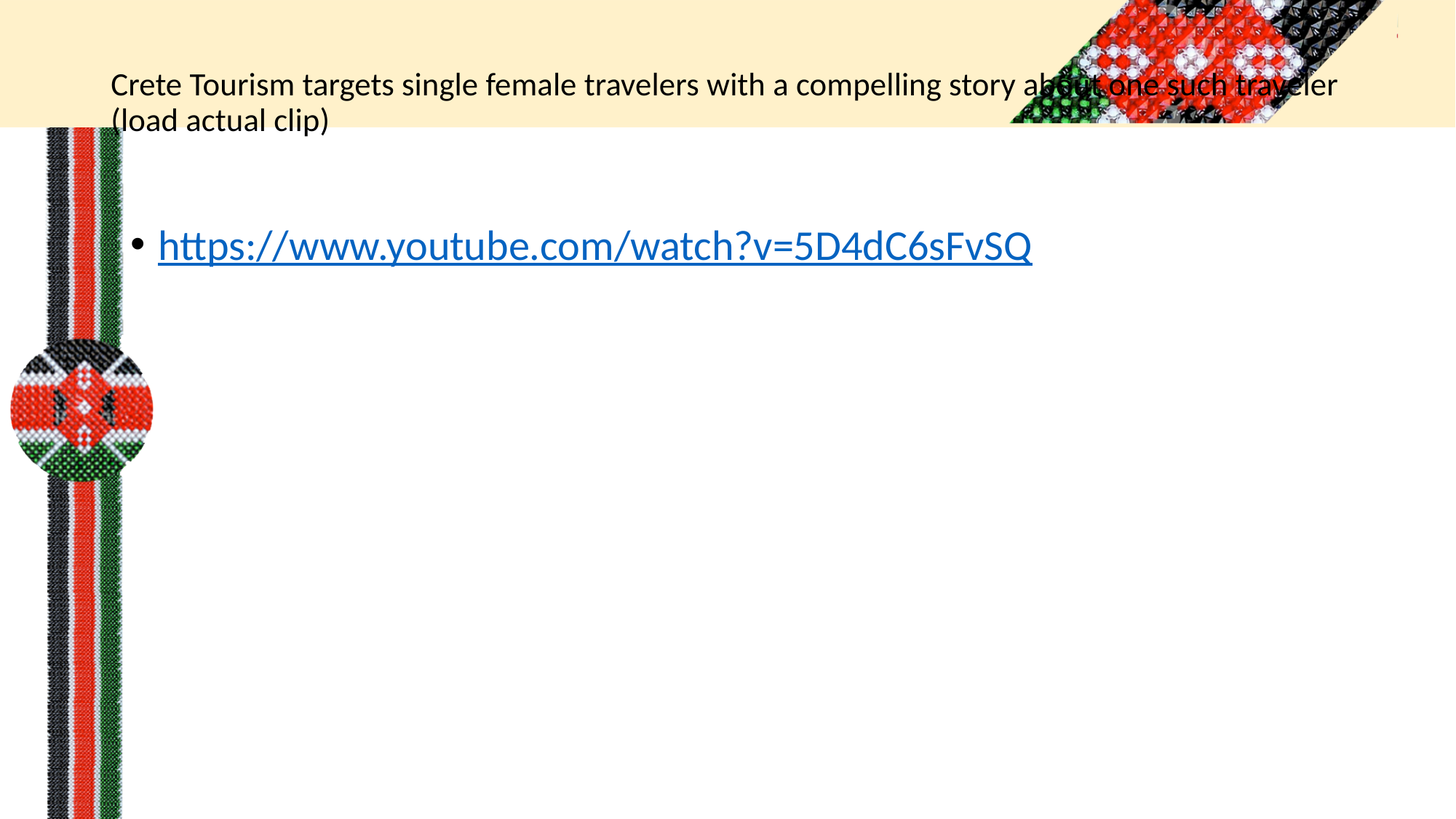

# Crete Tourism targets single female travelers with a compelling story about one such traveler (load actual clip)
https://www.youtube.com/watch?v=5D4dC6sFvSQ